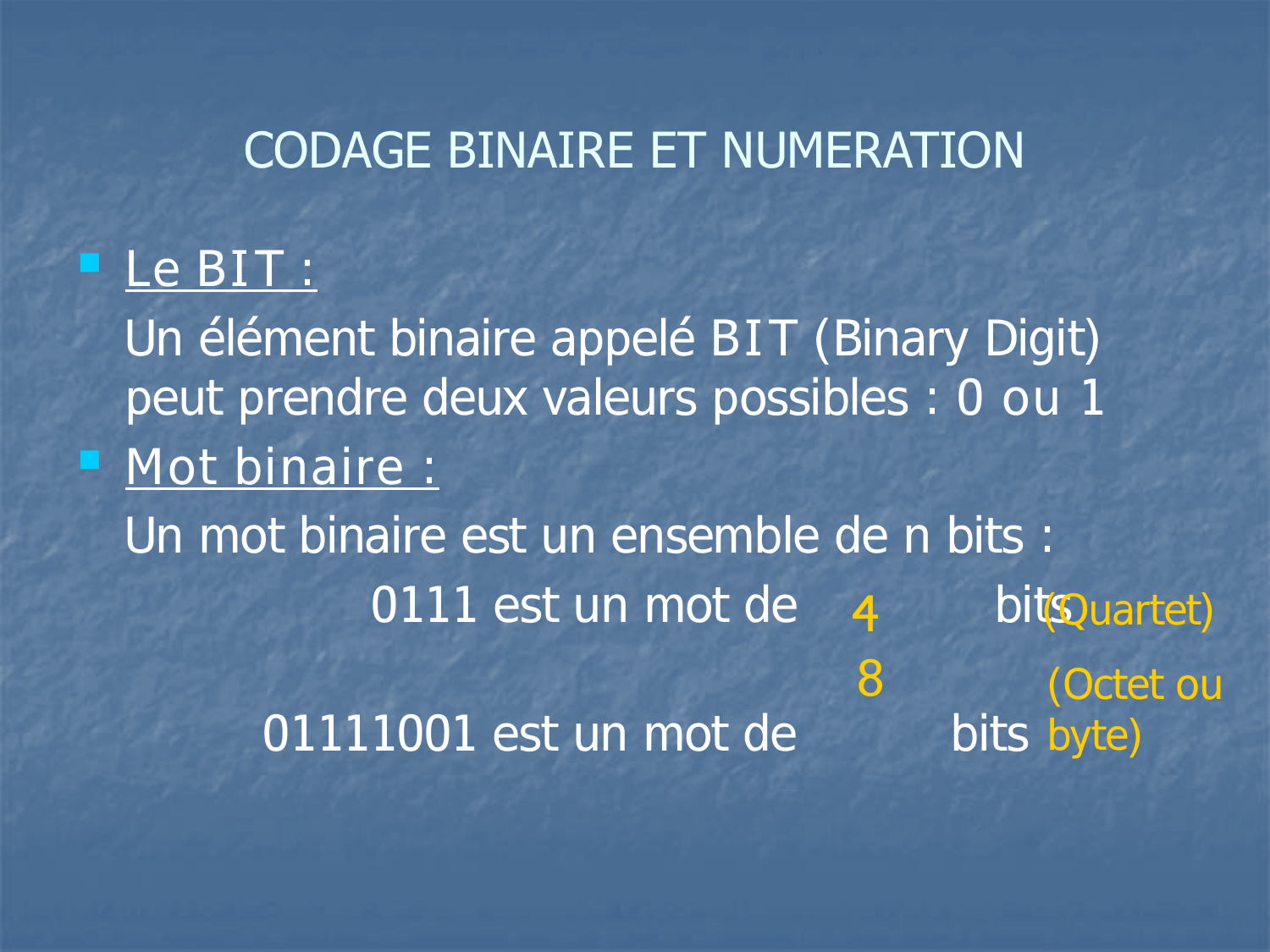

# CODAGE BINAIRE ET NUMERATION
Le BIT :
   Un élément binaire appelé BIT (Binary Digit) peut prendre deux valeurs possibles : 0 ou 1
Mot binaire :
   Un mot binaire est un ensemble de n bits :
                   0111 est un mot de 	       bits
            01111001 est un mot de          bits
4
(Quartet)
8
(Octet ou byte)